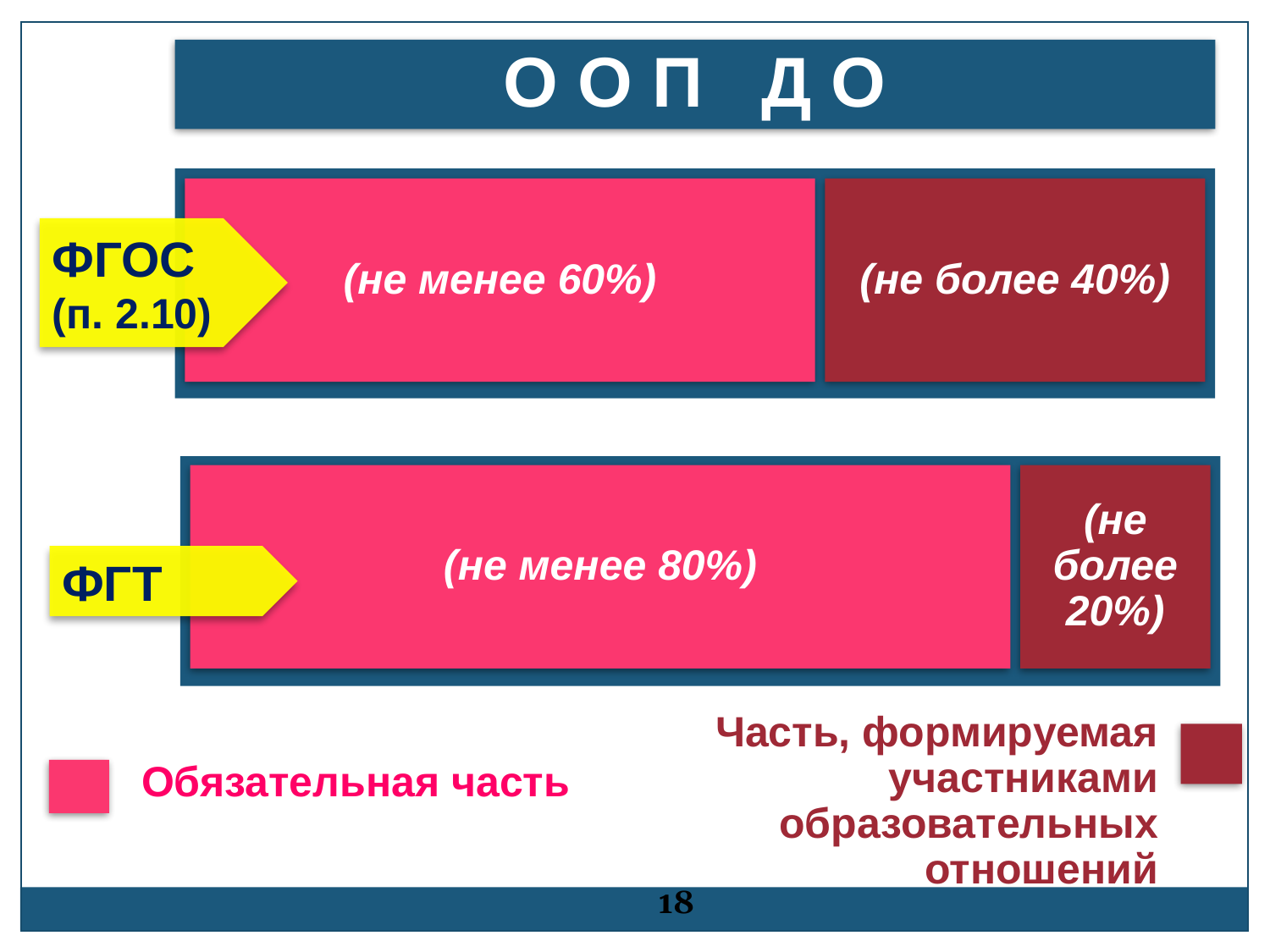

О О П   Д О

(не менее 60%)
(не более 40%)
ФГОС
(п. 2.10)

(не менее 80%)
(не более 20%)
ФГТ
Часть, формируемая
участниками
образовательных
 отношений

Обязательная часть

18